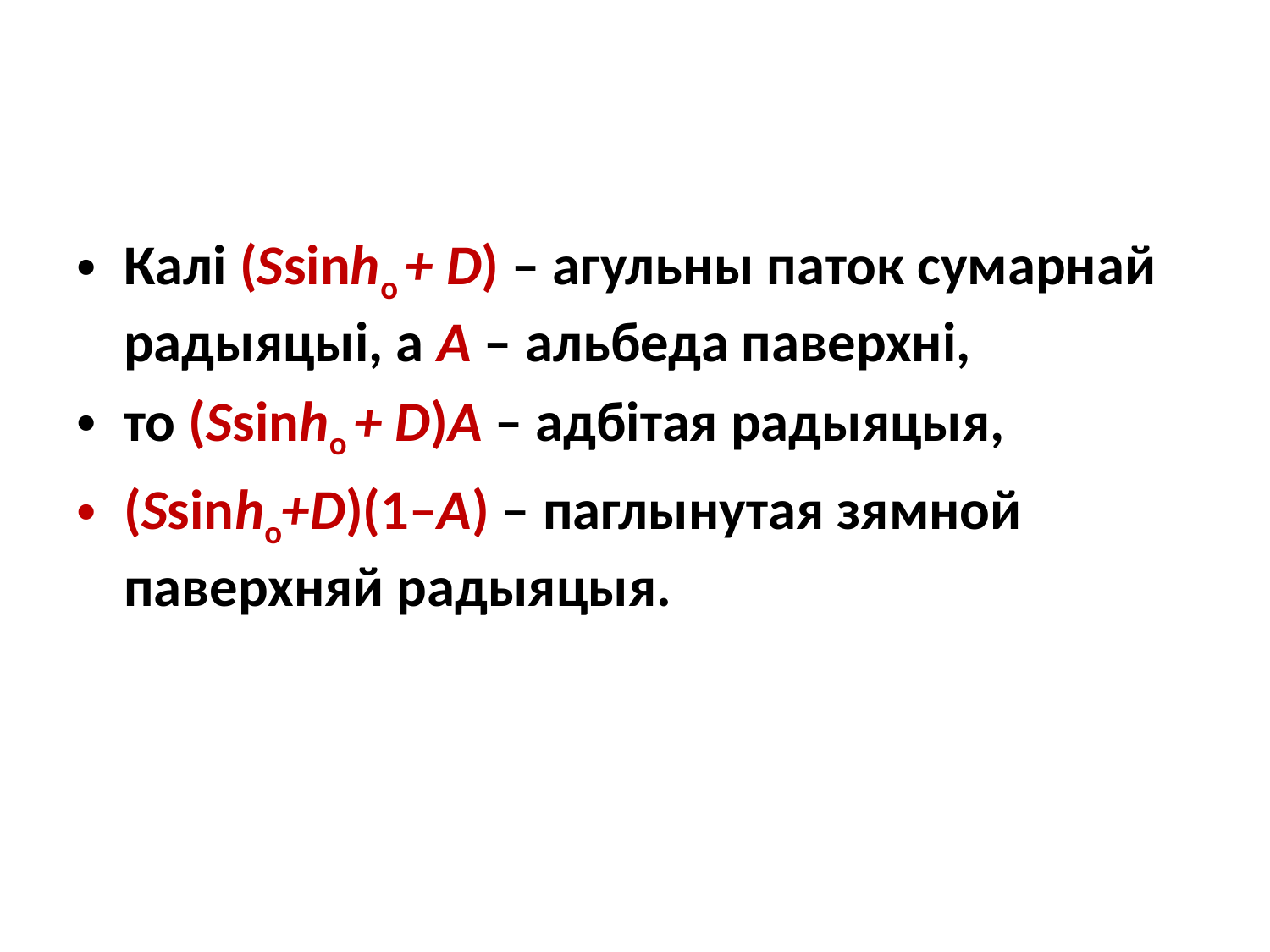

#
Калі (Ssinho + D) – агульны паток сумарнай радыяцыі, а А – альбеда паверхні,
то (Ssinho + D)А – адбітая радыяцыя,
(Ssinho+D)(1–А) – паглынутая зямной паверхняй радыяцыя.